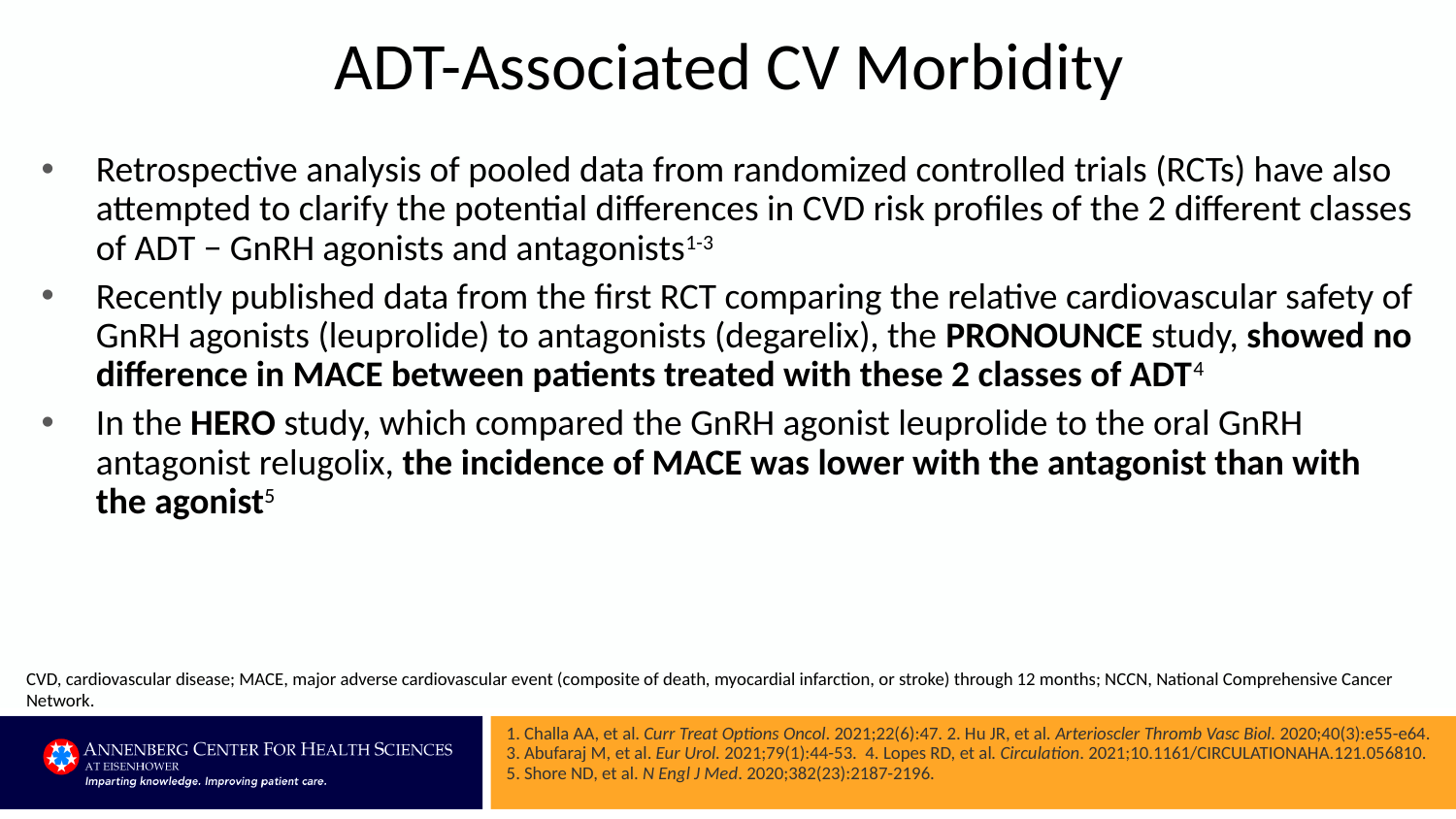

# ADT-Associated CV Morbidity
Retrospective analysis of pooled data from randomized controlled trials (RCTs) have also attempted to clarify the potential differences in CVD risk profiles of the 2 different classes of ADT − GnRH agonists and antagonists1-3
Recently published data from the first RCT comparing the relative cardiovascular safety of GnRH agonists (leuprolide) to antagonists (degarelix), the PRONOUNCE study, showed no difference in MACE between patients treated with these 2 classes of ADT4
In the HERO study, which compared the GnRH agonist leuprolide to the oral GnRH antagonist relugolix, the incidence of MACE was lower with the antagonist than with the agonist5

CVD, cardiovascular disease; MACE, major adverse cardiovascular event (composite of death, myocardial infarction, or stroke) through 12 months; NCCN, National Comprehensive Cancer Network.
1. Challa AA, et al. Curr Treat Options Oncol. 2021;22(6):47. 2. Hu JR, et al. Arterioscler Thromb Vasc Biol. 2020;40(3):e55-e64. 3. Abufaraj M, et al. Eur Urol. 2021;79(1):44-53.  4. Lopes RD, et al. Circulation. 2021;10.1161/CIRCULATIONAHA.121.056810. 5. Shore ND, et al. N Engl J Med. 2020;382(23):2187-2196.